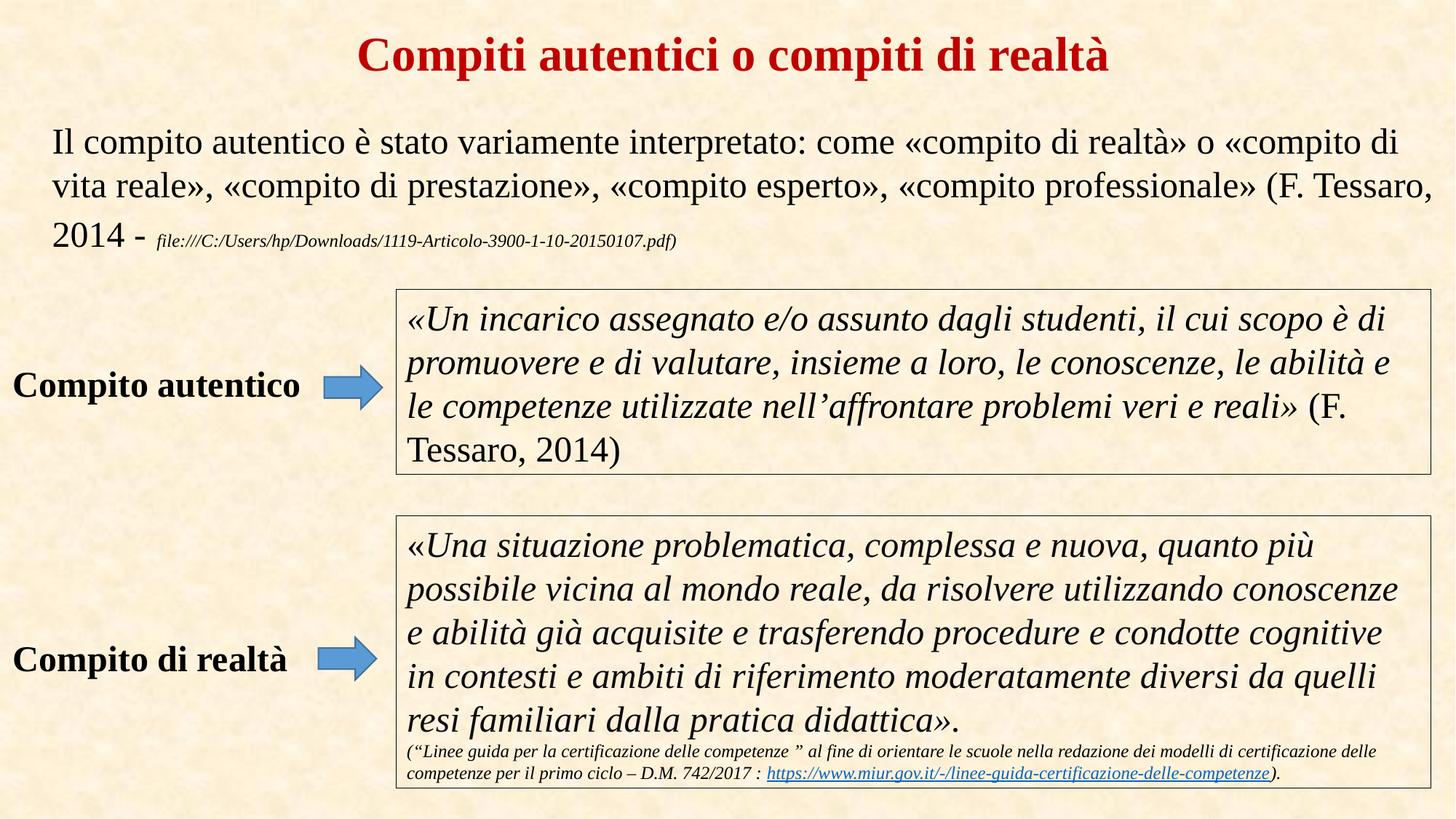

Compiti autentici o compiti di realtà
Il compito autentico è stato variamente interpretato: come «compito di realtà» o «compito di vita reale», «compito di prestazione», «compito esperto», «compito professionale» (F. Tessaro, 2014 - file:///C:/Users/hp/Downloads/1119-Articolo-3900-1-10-20150107.pdf)

«Un incarico assegnato e/o assunto dagli studenti, il cui scopo è di promuovere e di valutare, insieme a loro, le conoscenze, le abilità e le competenze utilizzate nell’affrontare problemi veri e reali» (F. Tessaro, 2014)
Compito autentico

«Una situazione problematica, complessa e nuova, quanto più possibile vicina al mondo reale, da risolvere utilizzando conoscenze e abilità già acquisite e trasferendo procedure e condotte cognitive in contesti e ambiti di riferimento moderatamente diversi da quelli resi familiari dalla pratica didattica».
(“Linee guida per la certificazione delle competenze ” al fine di orientare le scuole nella redazione dei modelli di certificazione delle competenze per il primo ciclo – D.M. 742/2017 : https://www.miur.gov.it/-/linee-guida-certificazione-delle-competenze).
Compito di realtà